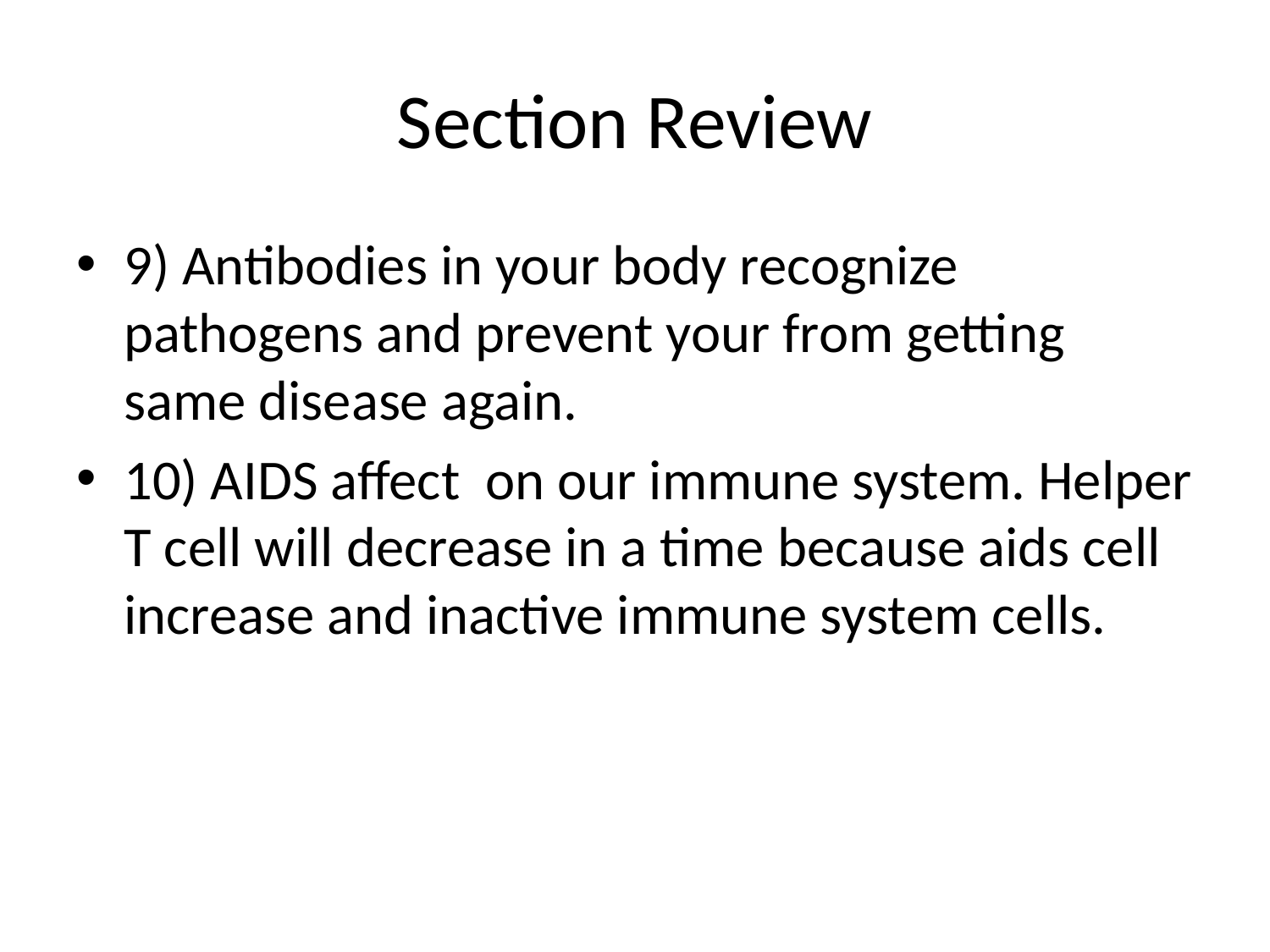

# Section Review
9) Antibodies in your body recognize pathogens and prevent your from getting same disease again.
10) AIDS affect  on our immune system. Helper T cell will decrease in a time because aids cell increase and inactive immune system cells.